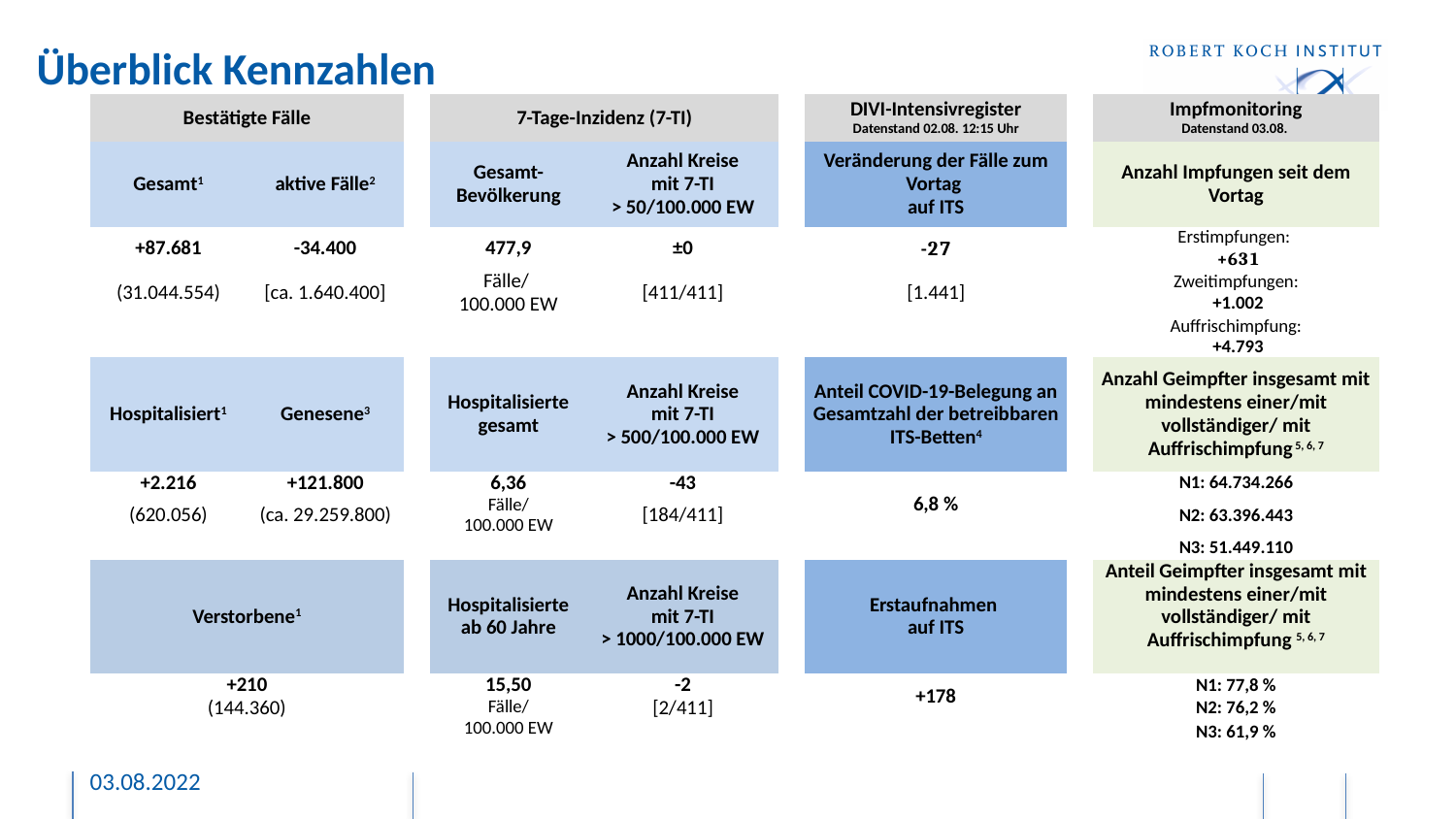

# Überblick Kennzahlen
| Bestätigte Fälle |  |  | 7-Tage-Inzidenz (7-TI) |  |  | DIVI-Intensivregister Datenstand 02.08. 12:15 Uhr |  | Impfmonitoring Datenstand 03.08. |
| --- | --- | --- | --- | --- | --- | --- | --- | --- |
| Gesamt1 | aktive Fälle2 |  | Gesamt-Bevölkerung | Anzahl Kreise mit 7-TI > 50/100.000 EW |  | Veränderung der Fälle zum Vortag auf ITS |  | Anzahl Impfungen seit dem Vortag |
| +87.681 | -34.400 |  | 477,9 | ±0 |  | -27 |  | Erstimpfungen: +631 |
| (31.044.554) | [ca. 1.640.400] |  | Fälle/ 100.000 EW | [411/411] |  | [1.441] |  | Zweitimpfungen: +1.002 |
|  |  |  |  |  |  |  |  | Auffrischimpfung: +4.793 |
| Hospitalisiert1 | Genesene3 |  | Hospitalisierte gesamt | Anzahl Kreise mit 7-TI > 500/100.000 EW |  | Anteil COVID-19-Belegung an Gesamtzahl der betreibbaren ITS-Betten4 |  | Anzahl Geimpfter insgesamt mit mindestens einer/mit vollständiger/ mit Auffrischimpfung 5, 6, 7 |
| +2.216 | +121.800 |  | 6,36 Fälle/ 100.000 EW | -43 |  | 6,8 % |  | N1: 64.734.266 |
| (620.056) | (ca. 29.259.800) |  |  | [184/411] |  |  |  | N2: 63.396.443 |
|  |  |  |  |  |  |  |  | N3: 51.449.110 |
| Verstorbene1 |  |  | Hospitalisierte ab 60 Jahre | Anzahl Kreise mit 7-TI > 1000/100.000 EW |  | Erstaufnahmen auf ITS |  | Anteil Geimpfter insgesamt mit mindestens einer/mit vollständiger/ mit Auffrischimpfung 5, 6, 7 |
| +210 |  |  | 15,50 Fälle/ 100.000 EW | -2 |  | +178 |  | N1: 77,8 % |
| (144.360) |  |  |  | [2/411] |  |  |  | N2: 76,2 % |
|  |  |  |  |  |  |  |  | N3: 61,9 % |
03.08.2022